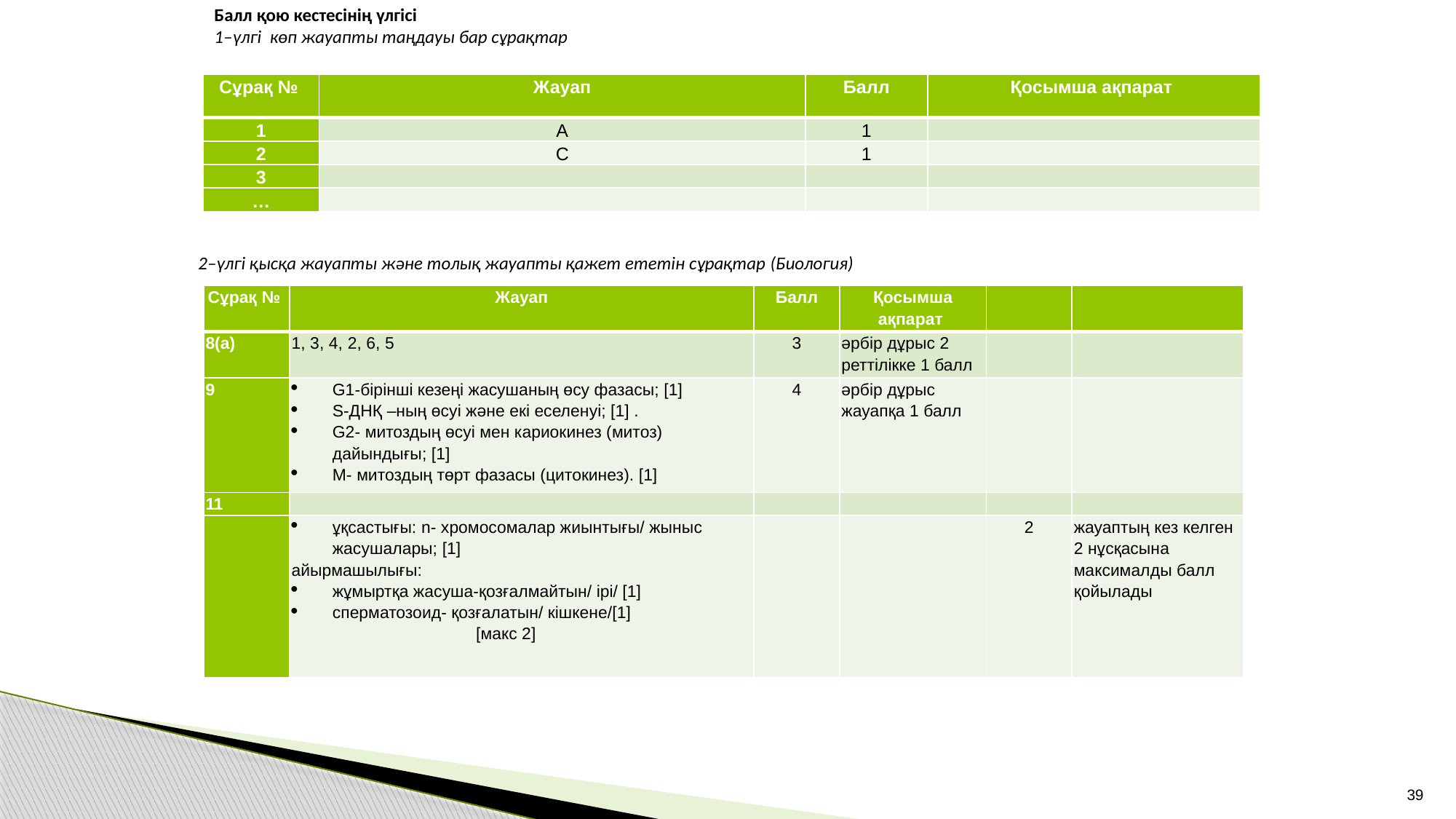

Балл қою кестесінің үлгісі
1–үлгі  көп жауапты таңдауы бар сұрақтар

| Сұрақ № | Жауап | Балл | Қосымша ақпарат |
| --- | --- | --- | --- |
| 1 | А | 1 |  |
| 2 | С | 1 |  |
| 3 |  |  |  |
| … |  |  |  |
2–үлгі қысқа жауапты және толық жауапты қажет ететін сұрақтар (Биология)
| Сұрақ № | Жауап | Балл | Қосымша ақпарат |  |  |
| --- | --- | --- | --- | --- | --- |
| 8(а) | 1, 3, 4, 2, 6, 5 | 3 | әрбір дұрыс 2 реттілікке 1 балл |  |  |
| 9 | G1-бірінші кезеңі жасушаның өсу фазасы; [1] S-ДНҚ –ның өсуі және екі еселенуі; [1] . G2- митоздың өсуі мен кариокинез (митоз) дайындығы; [1] М- митоздың төрт фазасы (цитокинез). [1] | 4 | әрбір дұрыс жауапқа 1 балл |  |  |
| 11 |  |  |  |  |  |
|  | ұқсастығы: n- хромосомалар жиынтығы/ жыныс жасушалары; [1] айырмашылығы: жұмыртқа жасуша-қозғалмайтын/ ірі/ [1] сперматозоид- қозғалатын/ кішкене/[1] [макс 2] |  |  | 2 | жауаптың кез келген 2 нұсқасына максималды балл қойылады |
39